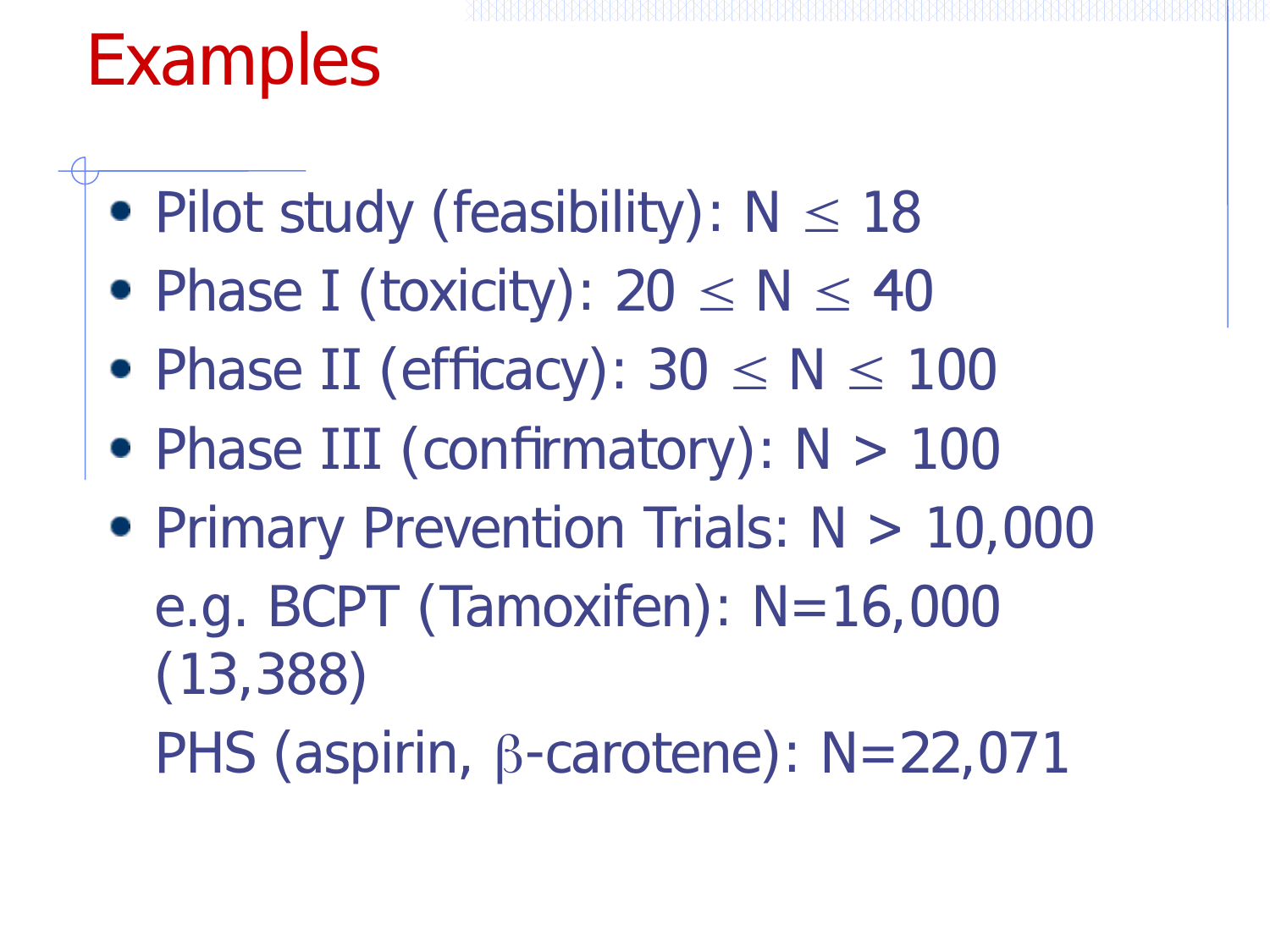

# Examples
Pilot study (feasibility): N ≤ 18
Phase I (toxicity): 20 ≤ N ≤ 40
Phase II (efficacy): 30 ≤ N ≤ 100
Phase III (confirmatory): N > 100
Primary Prevention Trials: N > 10,000
e.g. BCPT (Tamoxifen): N=16,000 (13,388)
PHS (aspirin, β-carotene): N=22,071